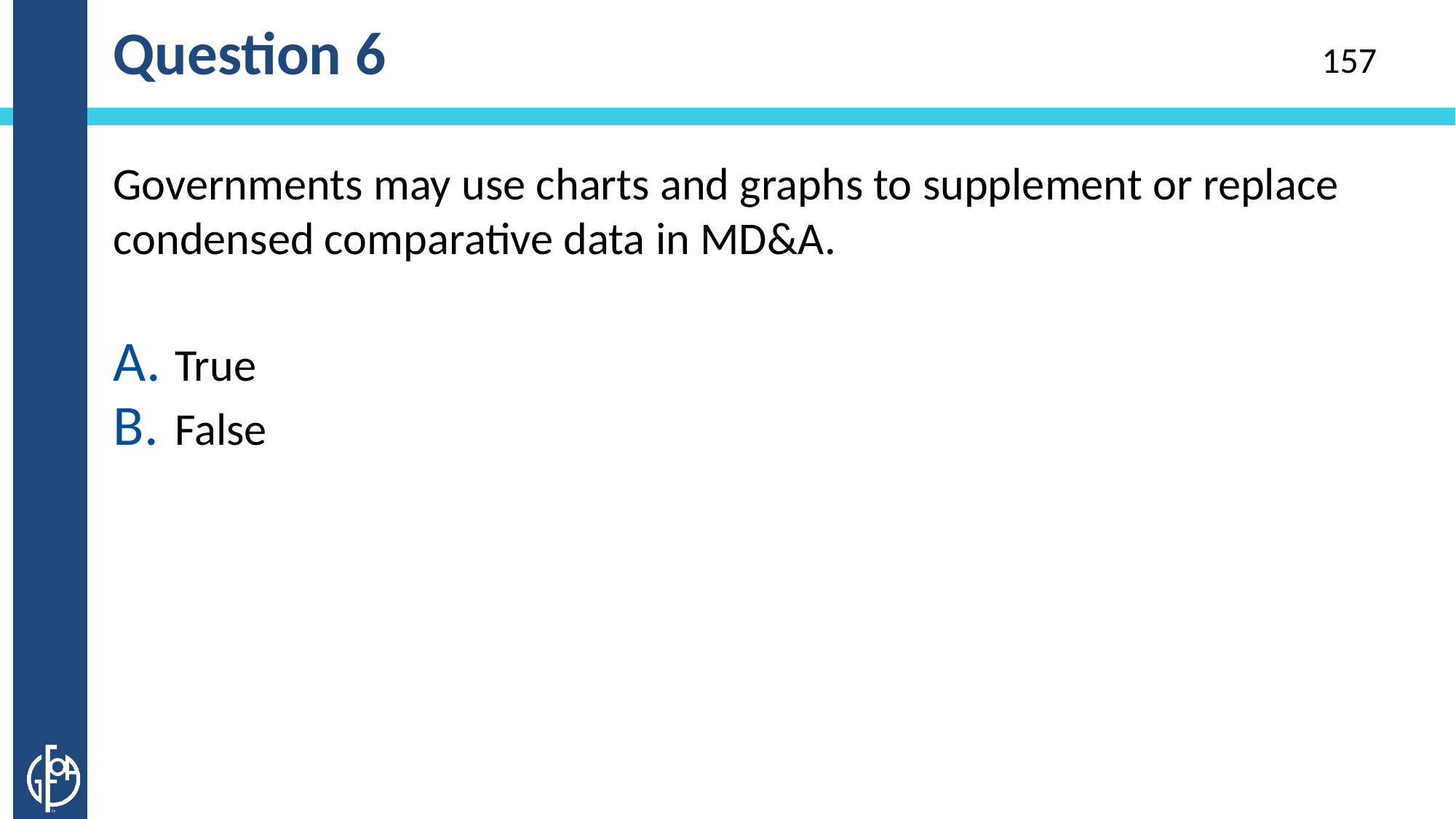

# Question 6
157
Governments may use charts and graphs to supplement or replace condensed comparative data in MD&A.

True
False